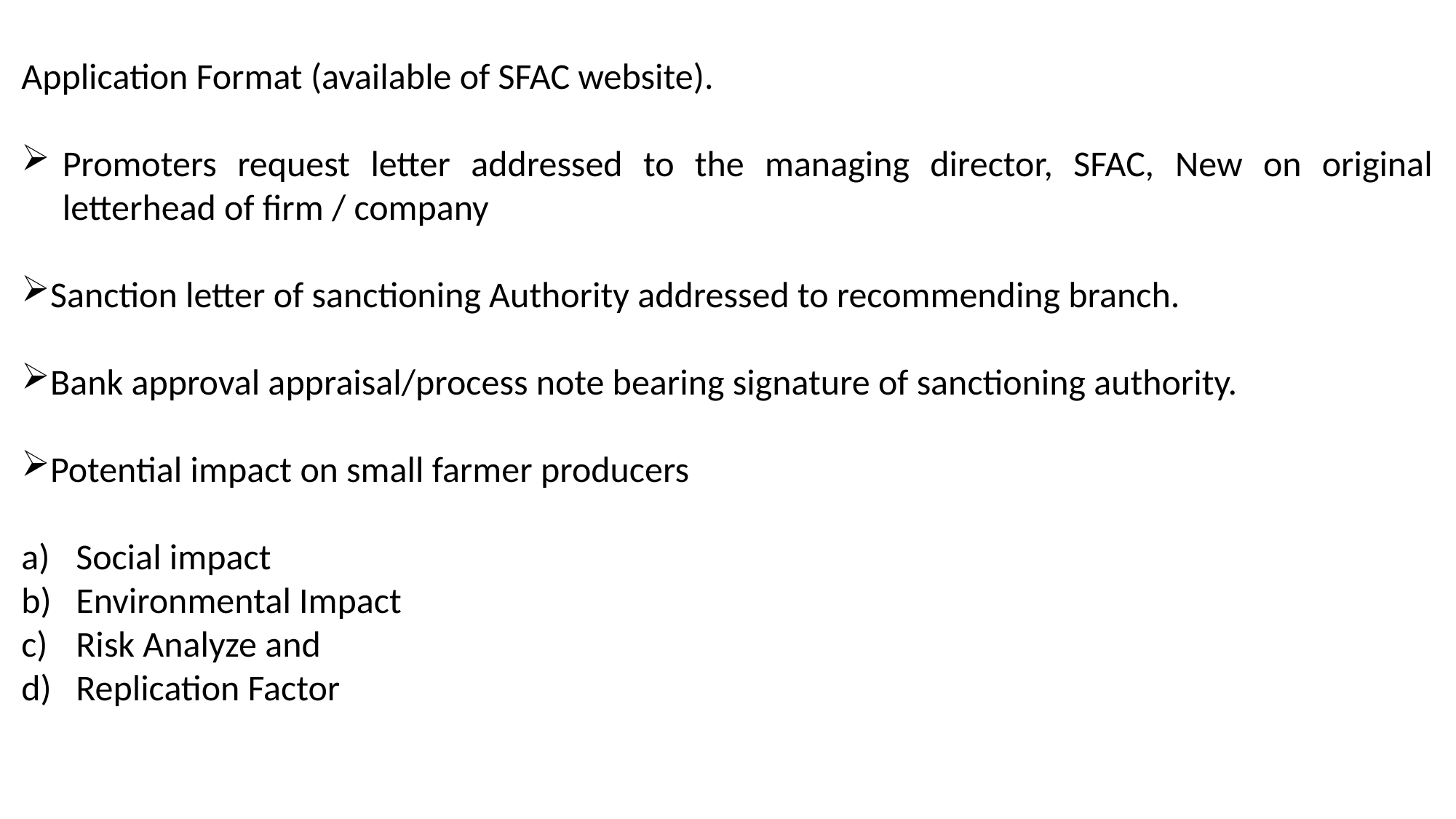

Application Format (available of SFAC website).

Promoters request letter addressed to the managing director, SFAC, New on original letterhead of firm / company

Sanction letter of sanctioning Authority addressed to recommending branch.

Bank approval appraisal/process note bearing signature of sanctioning authority.

Potential impact on small farmer producers

Social impact
Environmental Impact
Risk Analyze and
Replication Factor